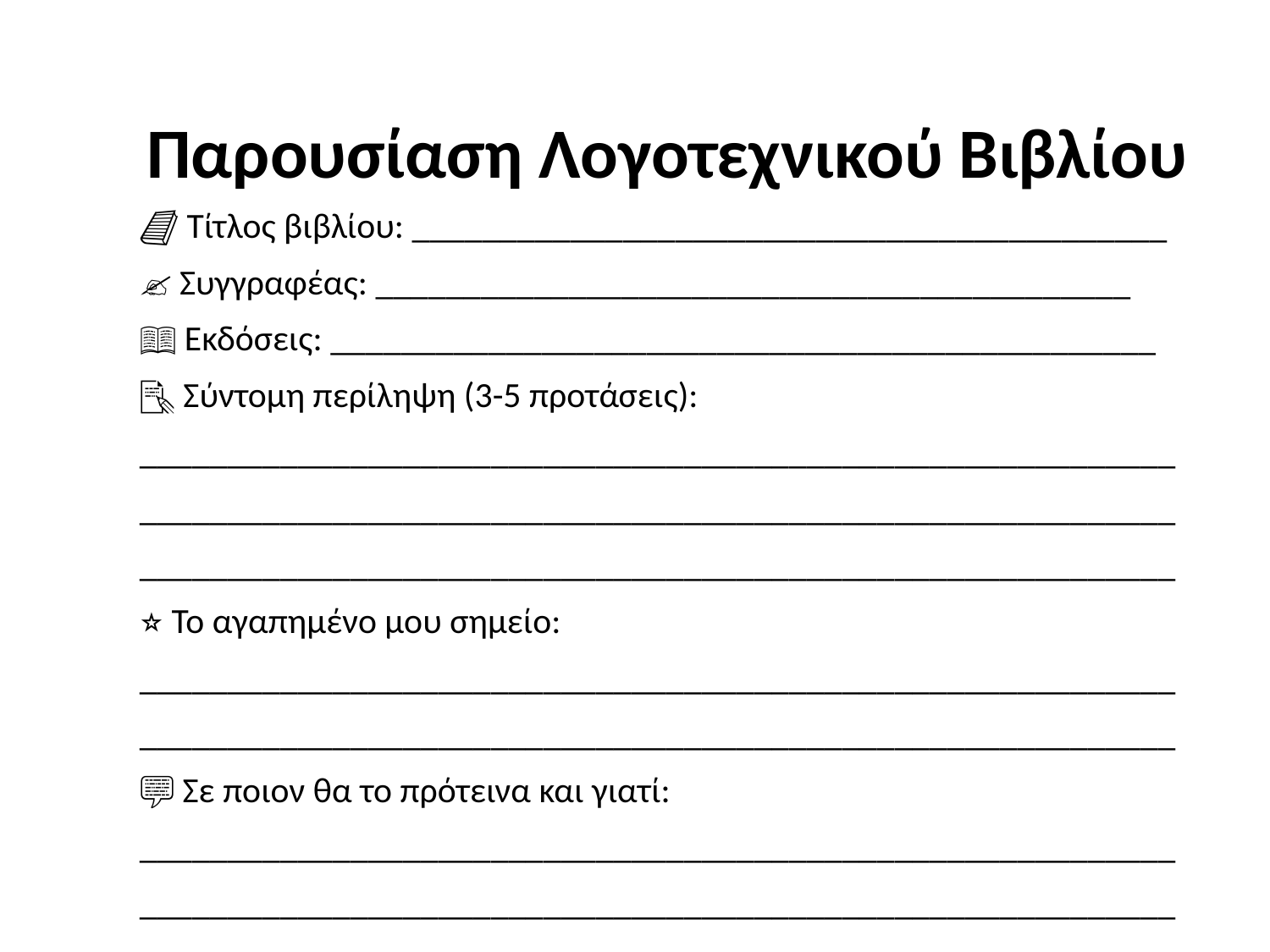

Παρουσίαση Λογοτεχνικού Βιβλίου

📘 Τίτλος βιβλίου: ___________________________________________
✍️ Συγγραφέας: ___________________________________________
📖 Εκδόσεις: _______________________________________________
📝 Σύντομη περίληψη (3-5 προτάσεις):
___________________________________________________________
___________________________________________________________
___________________________________________________________
⭐ Το αγαπημένο μου σημείο:
___________________________________________________________
___________________________________________________________
💬 Σε ποιον θα το πρότεινα και γιατί:
___________________________________________________________
___________________________________________________________